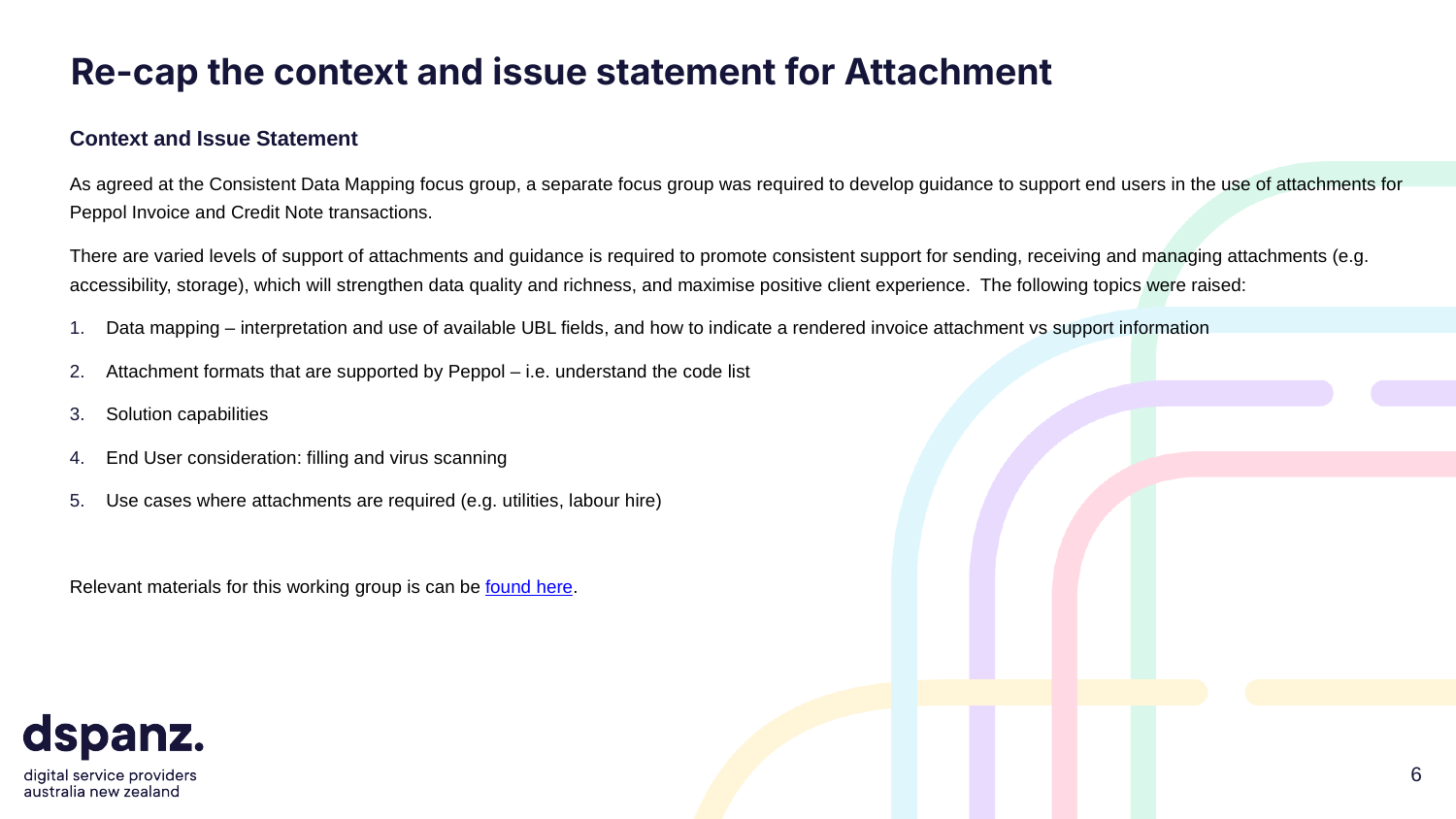

# Re-cap the context and issue statement for Attachment
Context and Issue Statement
As agreed at the Consistent Data Mapping focus group, a separate focus group was required to develop guidance to support end users in the use of attachments for Peppol Invoice and Credit Note transactions.
There are varied levels of support of attachments and guidance is required to promote consistent support for sending, receiving and managing attachments (e.g. accessibility, storage), which will strengthen data quality and richness, and maximise positive client experience.  The following topics were raised:
Data mapping – interpretation and use of available UBL fields, and how to indicate a rendered invoice attachment vs support information
Attachment formats that are supported by Peppol – i.e. understand the code list
Solution capabilities
End User consideration: filling and virus scanning
Use cases where attachments are required (e.g. utilities, labour hire)

Relevant materials for this working group is can be found here.

6